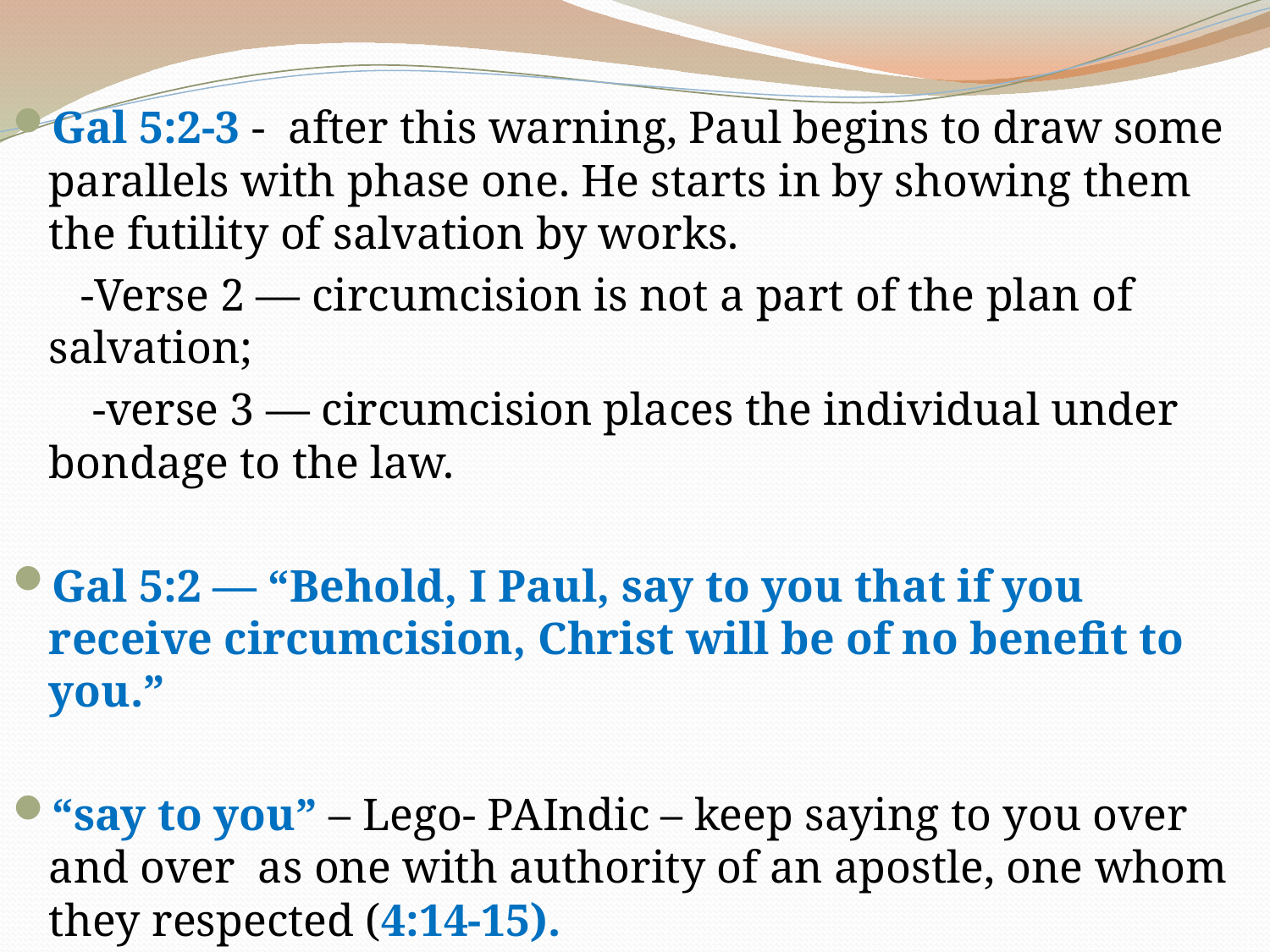

Gal 5:2-3 -  after this warning, Paul begins to draw some parallels with phase one. He starts in by showing them the futility of salvation by works.
      -Verse 2 — circumcision is not a part of the plan of salvation;
       -verse 3 — circumcision places the individual under bondage to the law.

Gal 5:2 — “Behold, I Paul, say to you that if you receive circumcision, Christ will be of no benefit to you.”

“say to you” – Lego- PAIndic – keep saying to you over and over  as one with authority of an apostle, one whom they respected (4:14-15).